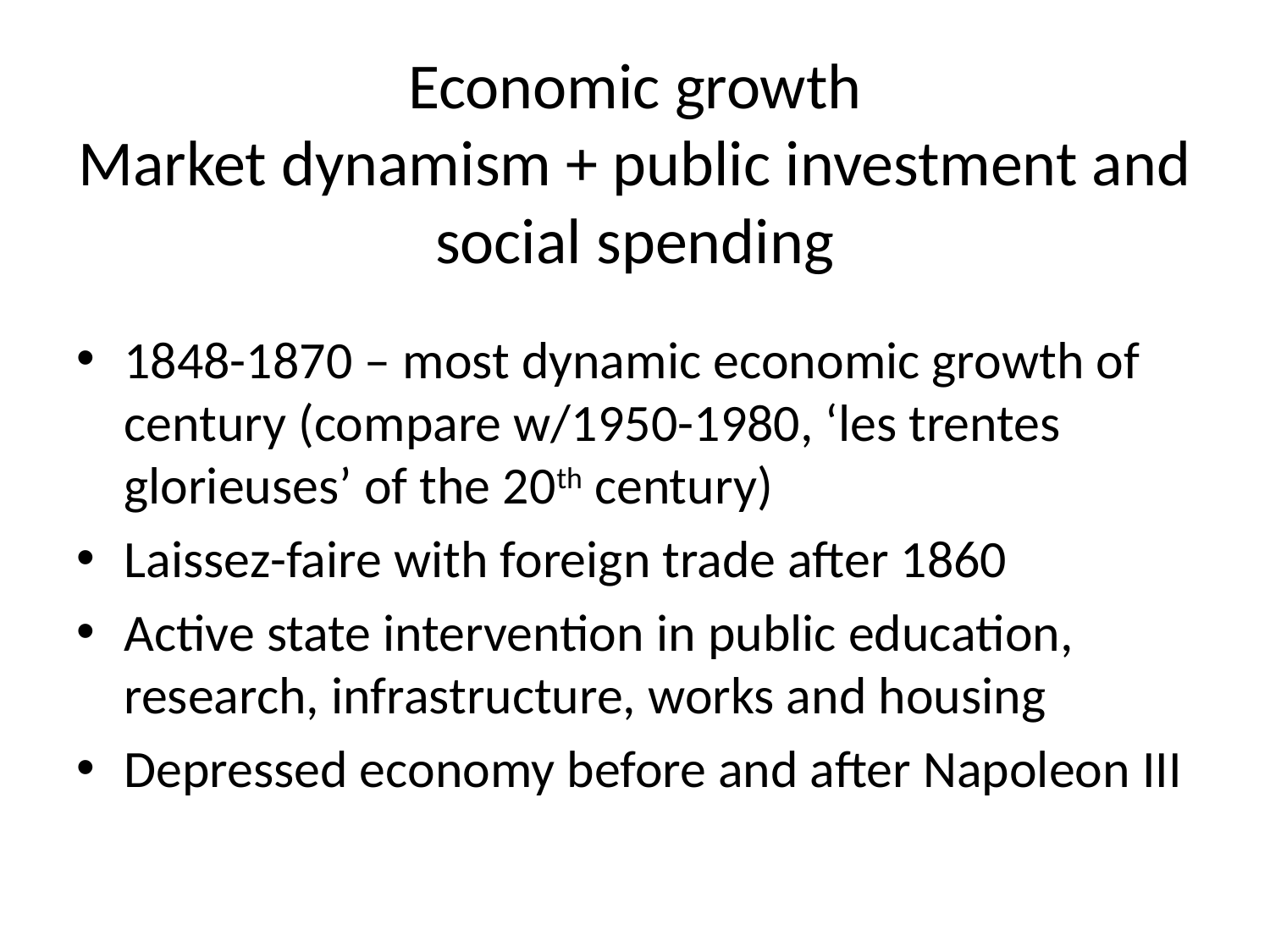

# Economic growth Market dynamism + public investment and social spending
1848-1870 – most dynamic economic growth of century (compare w/1950-1980, ‘les trentes glorieuses’ of the 20th century)
Laissez-faire with foreign trade after 1860
Active state intervention in public education, research, infrastructure, works and housing
Depressed economy before and after Napoleon III